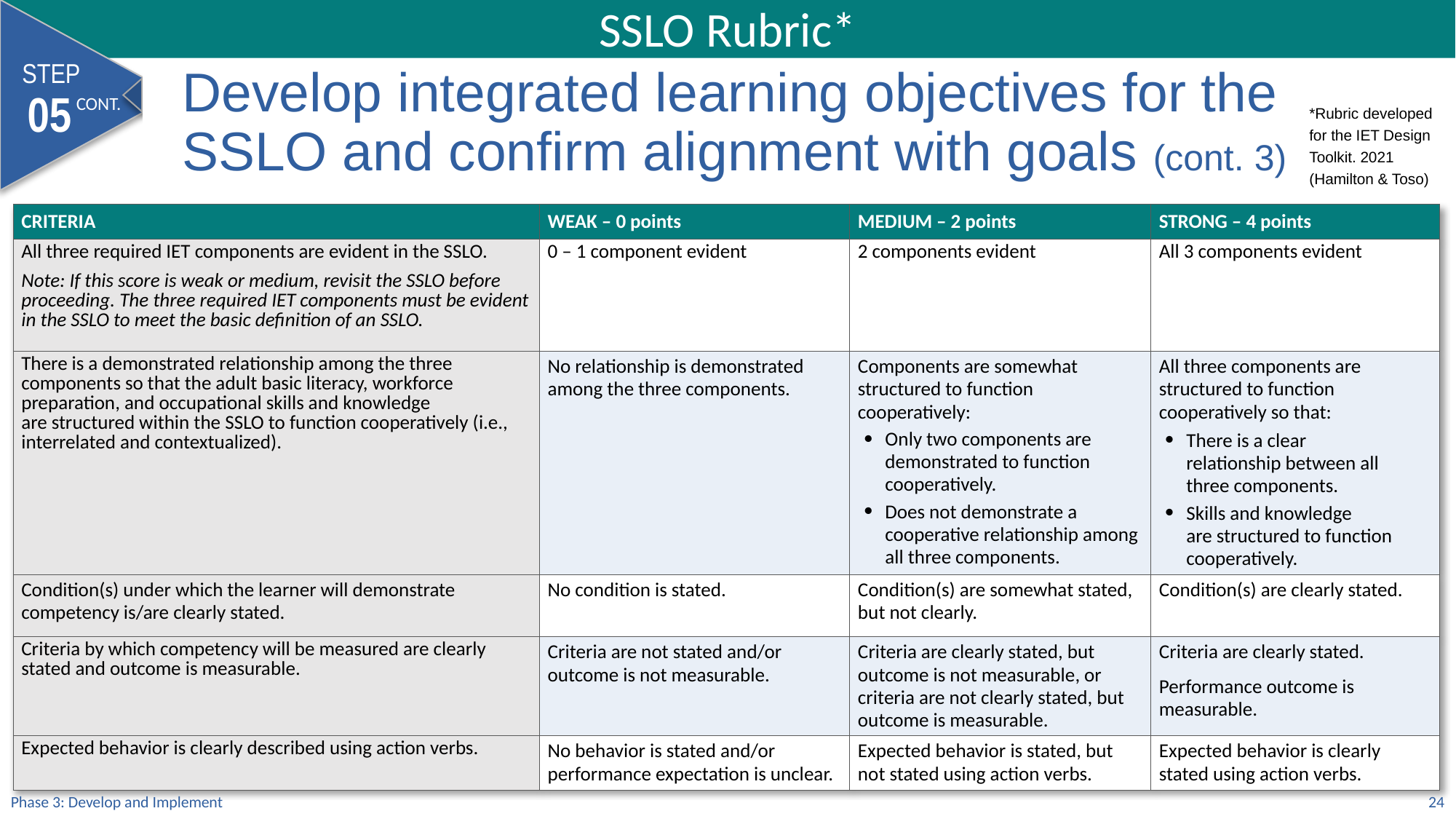

SSLO Rubric*

STEP

05

CONT.
Develop integrated learning objectives for the SSLO and confirm alignment with goals (cont. 3)
*Rubric developed for the IET Design Toolkit. 2021  (Hamilton & Toso)
| CRITERIA | WEAK – 0 points | MEDIUM – 2 points | STRONG – 4 points |
| --- | --- | --- | --- |
| All three required IET components are evident in the SSLO. Note: If this score is weak or medium, revisit the SSLO before proceeding. The three required IET components must be evident in the SSLO to meet the basic definition of an SSLO. | 0 – 1 component evident | 2 components evident | All 3 components evident |
| There is a demonstrated relationship among the three components so that the adult basic literacy, workforce preparation, and occupational skills and knowledge are structured within the SSLO to function cooperatively (i.e., interrelated and contextualized). | No relationship is demonstrated among the three components. | Components are somewhat structured to function cooperatively:​ Only two components are demonstrated to function cooperatively. Does not demonstrate a cooperative relationship among all three components. | All three components are structured to function cooperatively so that:​ There is a clear relationship between all three components.​ Skills and knowledge are structured to function cooperatively​. |
| Condition(s) under which the learner will demonstrate competency is/are clearly stated. | No condition is stated. | Condition(s) are somewhat stated, but not clearly. | Condition(s) are clearly stated. |
| Criteria by which competency will be measured are clearly stated and outcome is measurable. | Criteria are not stated and/or outcome is not measurable.​ | Criteria are clearly stated, but outcome is not measurable,​ or criteria are not clearly stated, but outcome is measurable. | Criteria are clearly stated. Performance outcome is measurable. |
| Expected behavior is clearly described using action verbs. | No behavior is stated​ and/or performance expectation is unclear.​ | Expected behavior is stated, but not stated using action verbs. | Expected behavior is clearly stated using action verbs. |
Phase 3: Develop and Implement
24